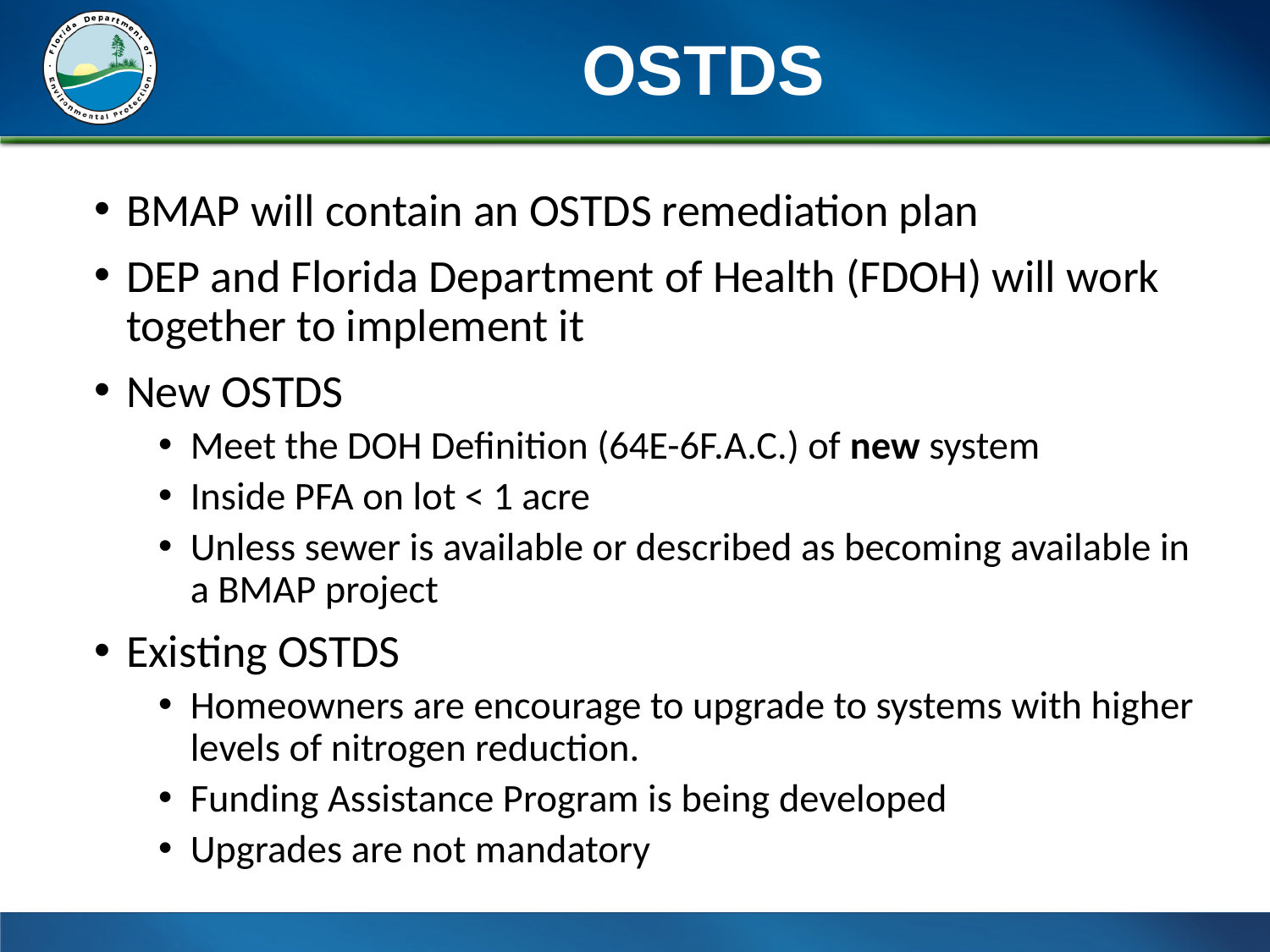

# OSTDS
BMAP will contain an OSTDS remediation plan
DEP and Florida Department of Health (FDOH) will work together to implement it
New OSTDS
Meet the DOH Definition (64E-6F.A.C.) of new system
Inside PFA on lot < 1 acre
Unless sewer is available or described as becoming available in a BMAP project
Existing OSTDS
Homeowners are encourage to upgrade to systems with higher levels of nitrogen reduction.
Funding Assistance Program is being developed
Upgrades are not mandatory